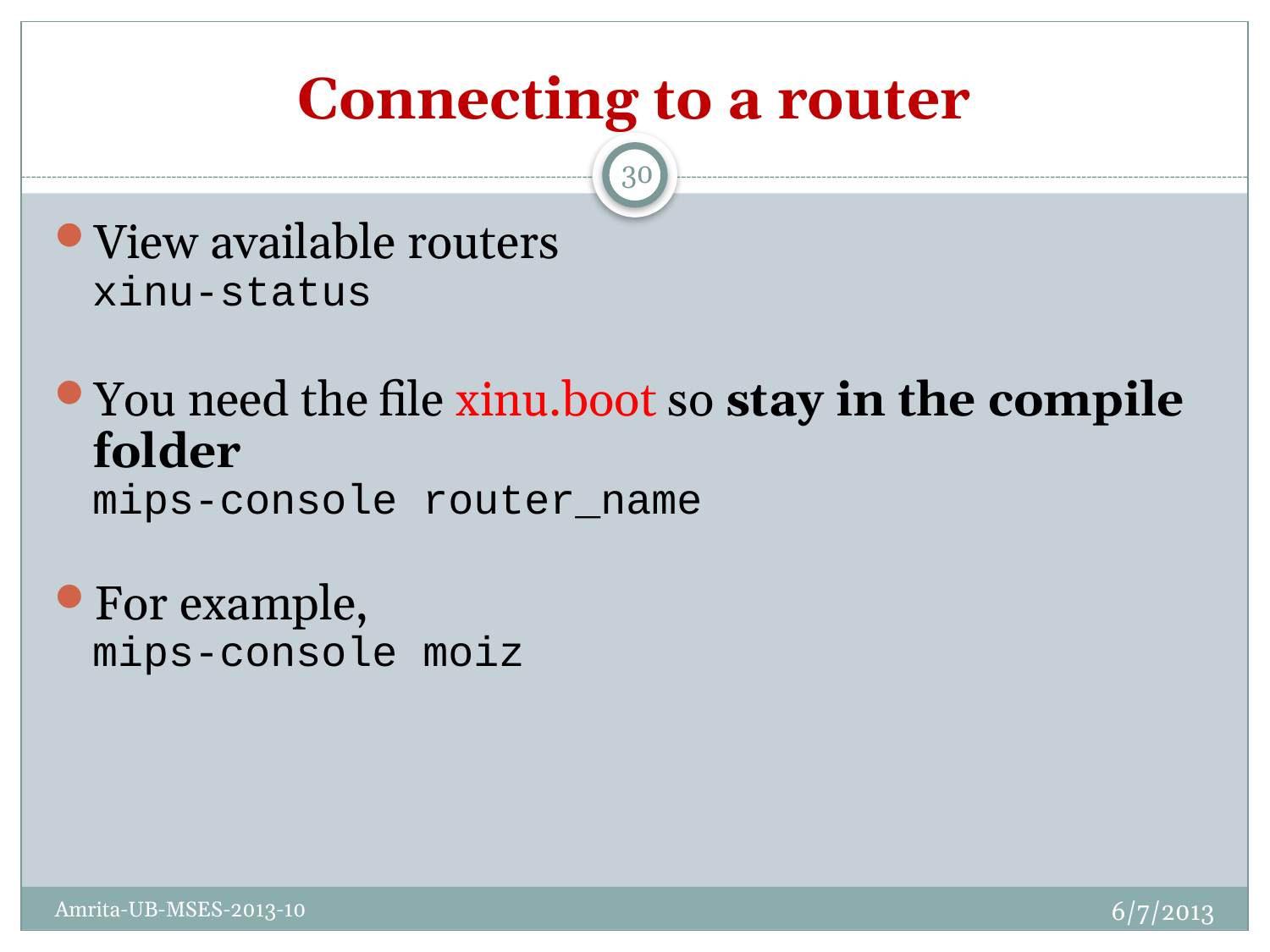

# Connecting to a router
30
View available routers
xinu-status
You need the file xinu.boot so stay in the compile folder
mips-console router_name
For example,
mips-console moiz
6/7/2013
Amrita-UB-MSES-2013-10